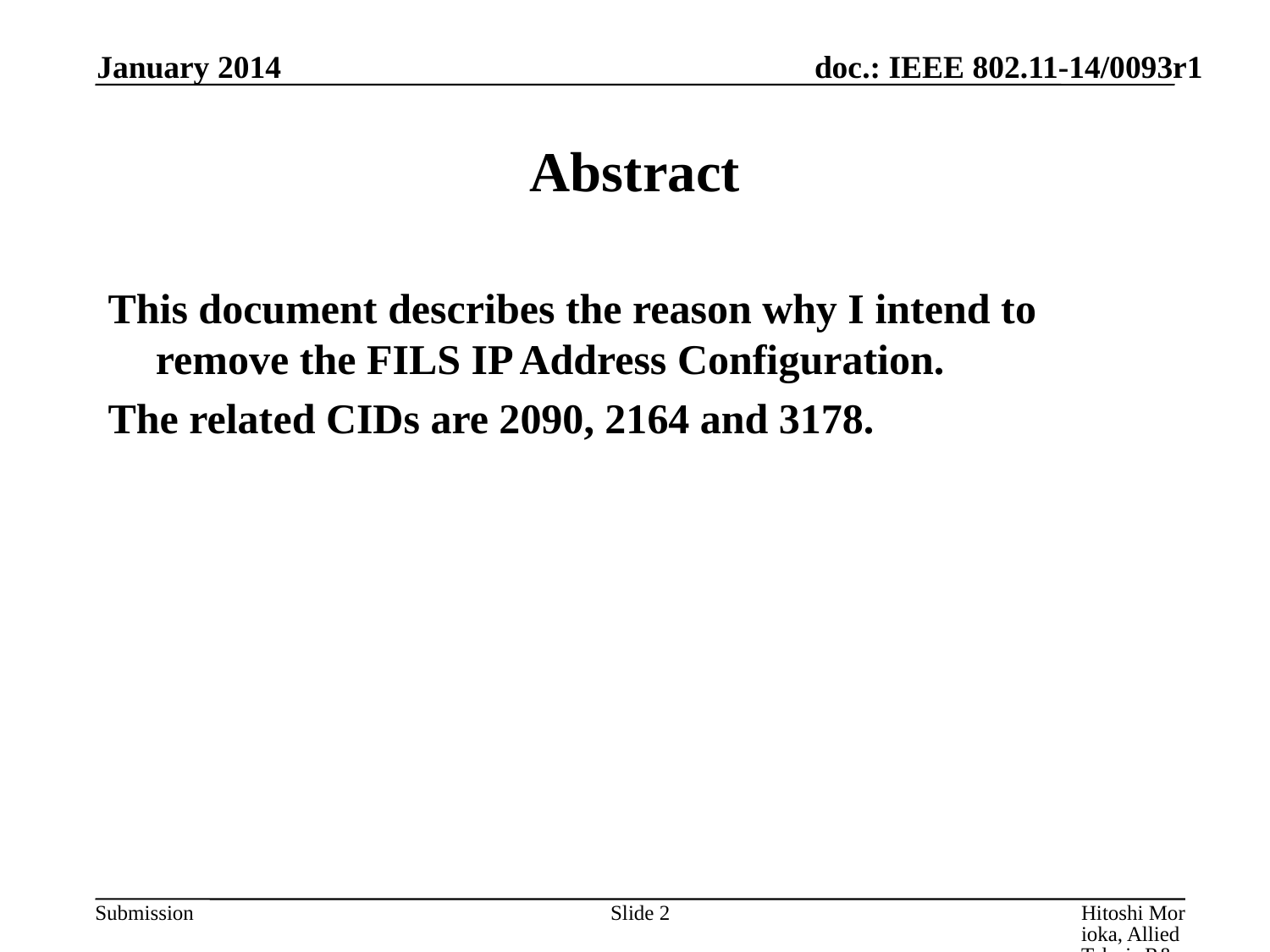

January 2014
# Abstract
This document describes the reason why I intend to remove the FILS IP Address Configuration.
The related CIDs are 2090, 2164 and 3178.
Slide 2
Hitoshi Morioka, Allied Telesis R&D Center